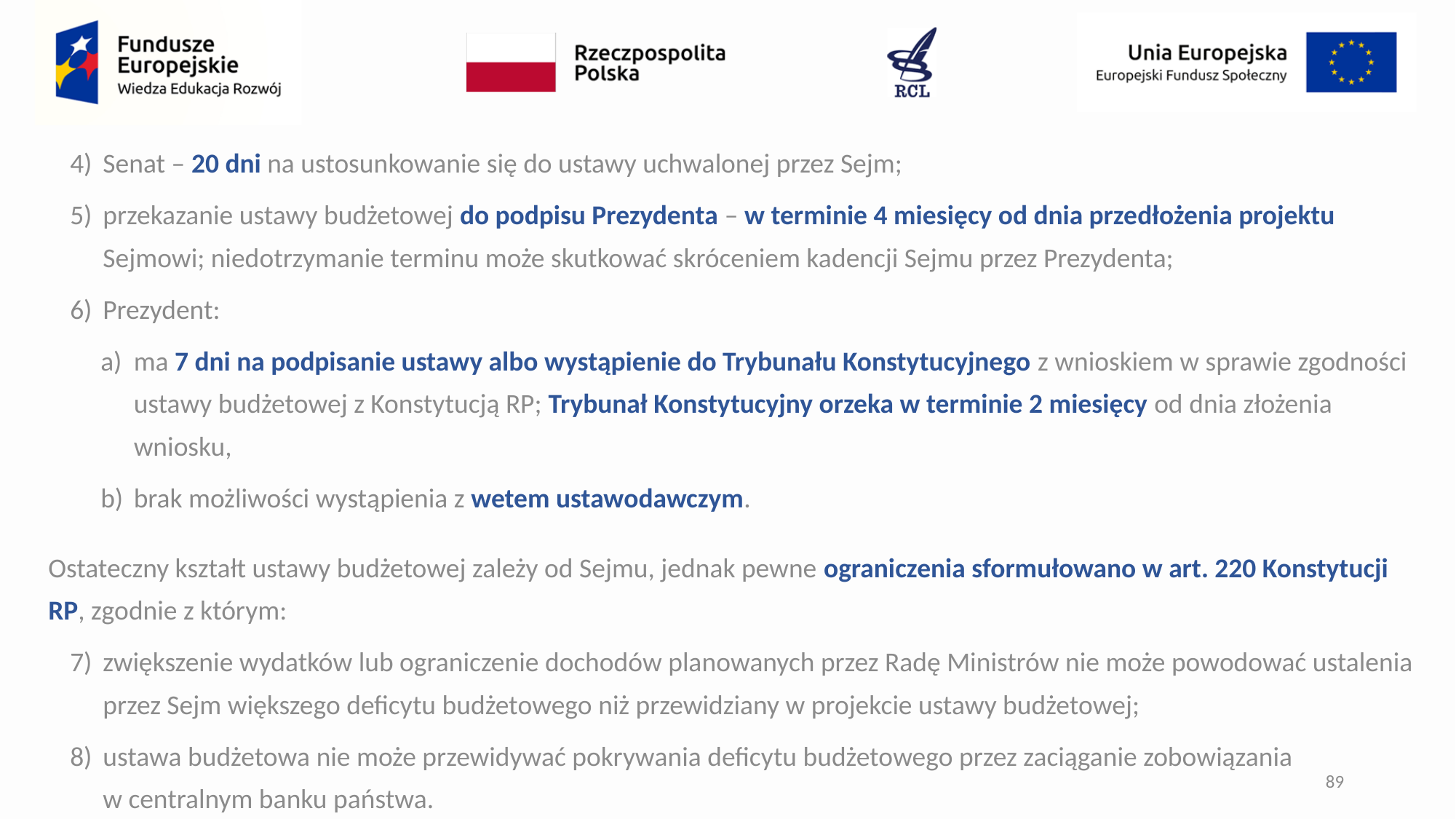

Senat – 20 dni na ustosunkowanie się do ustawy uchwalonej przez Sejm;
przekazanie ustawy budżetowej do podpisu Prezydenta – w terminie 4 miesięcy od dnia przedłożenia projektu Sejmowi; niedotrzymanie terminu może skutkować skróceniem kadencji Sejmu przez Prezydenta;
Prezydent:
ma 7 dni na podpisanie ustawy albo wystąpienie do Trybunału Konstytucyjnego z wnioskiem w sprawie zgodności ustawy budżetowej z Konstytucją RP; Trybunał Konstytucyjny orzeka w terminie 2 miesięcy od dnia złożenia wniosku,
brak możliwości wystąpienia z wetem ustawodawczym.
Ostateczny kształt ustawy budżetowej zależy od Sejmu, jednak pewne ograniczenia sformułowano w art. 220 Konstytucji RP, zgodnie z którym:
zwiększenie wydatków lub ograniczenie dochodów planowanych przez Radę Ministrów nie może powodować ustalenia przez Sejm większego deficytu budżetowego niż przewidziany w projekcie ustawy budżetowej;
ustawa budżetowa nie może przewidywać pokrywania deficytu budżetowego przez zaciąganie zobowiązania
w centralnym banku państwa.

89